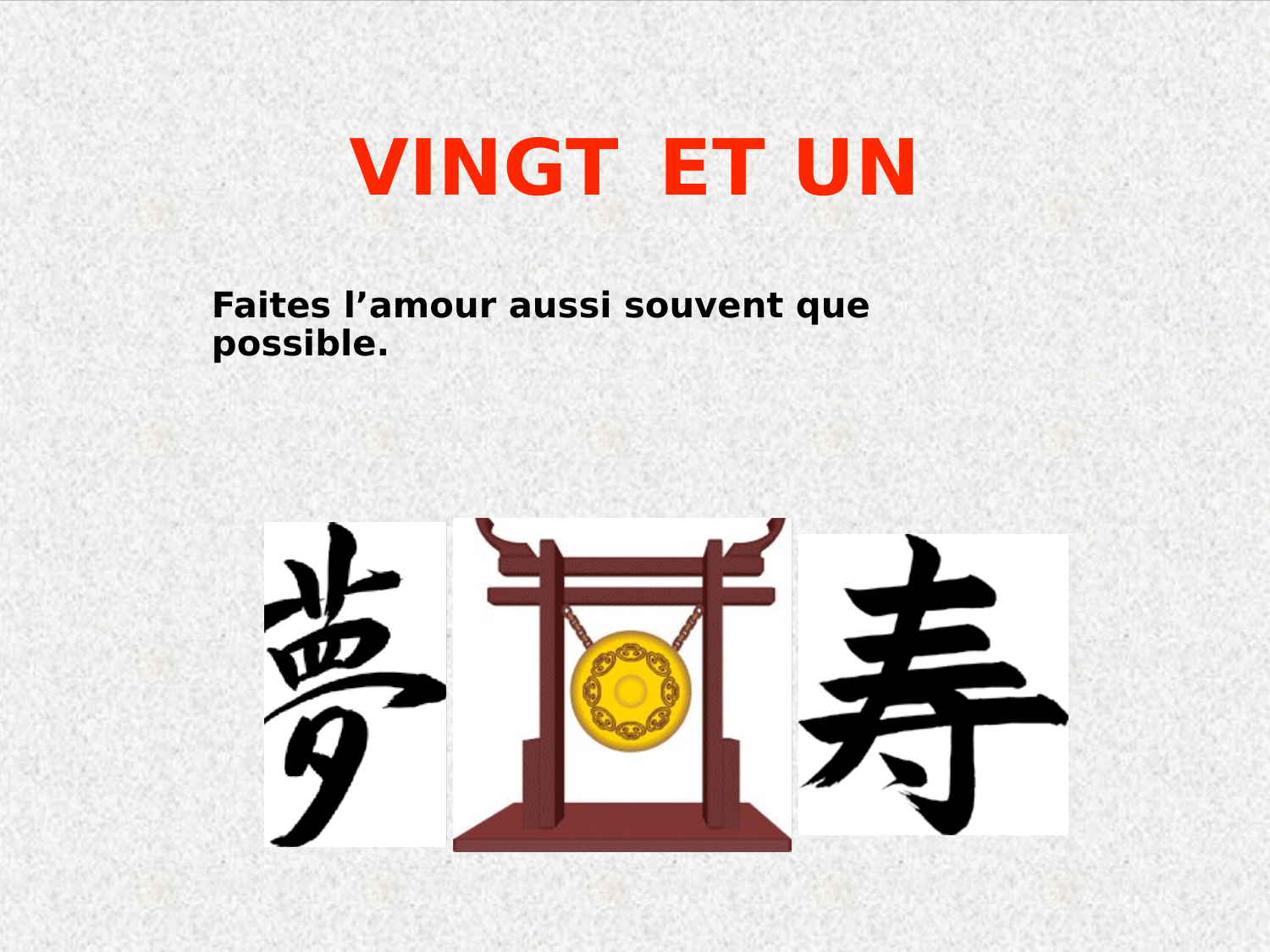

VINGT
ET UN
Faites l’amour aussi souvent que possible.